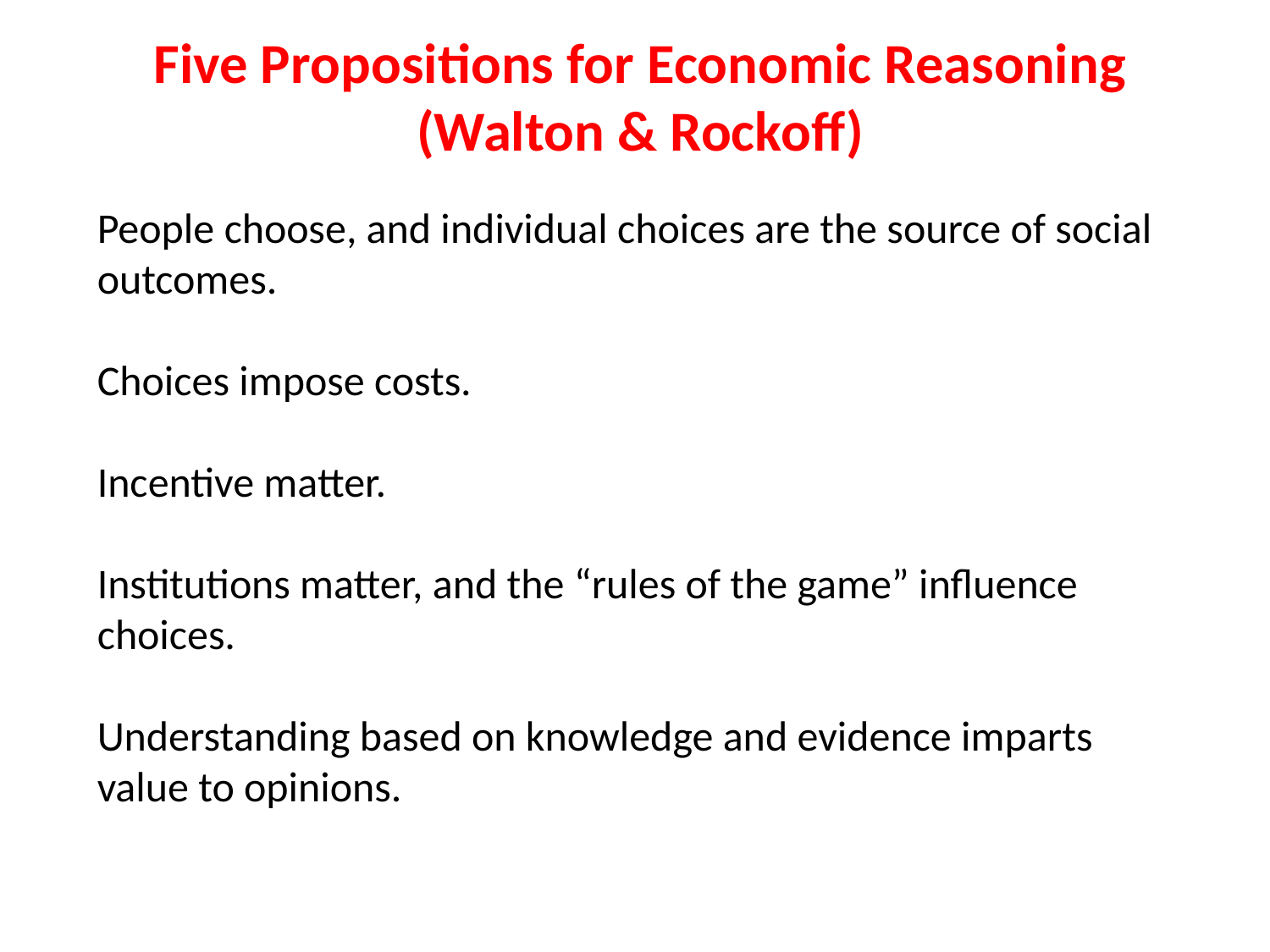

Five Propositions for Economic Reasoning
(Walton & Rockoff)

People choose, and individual choices are the source of social outcomes.

Choices impose costs.

Incentive matter.

Institutions matter, and the “rules of the game” influence choices.

Understanding based on knowledge and evidence imparts value to opinions.